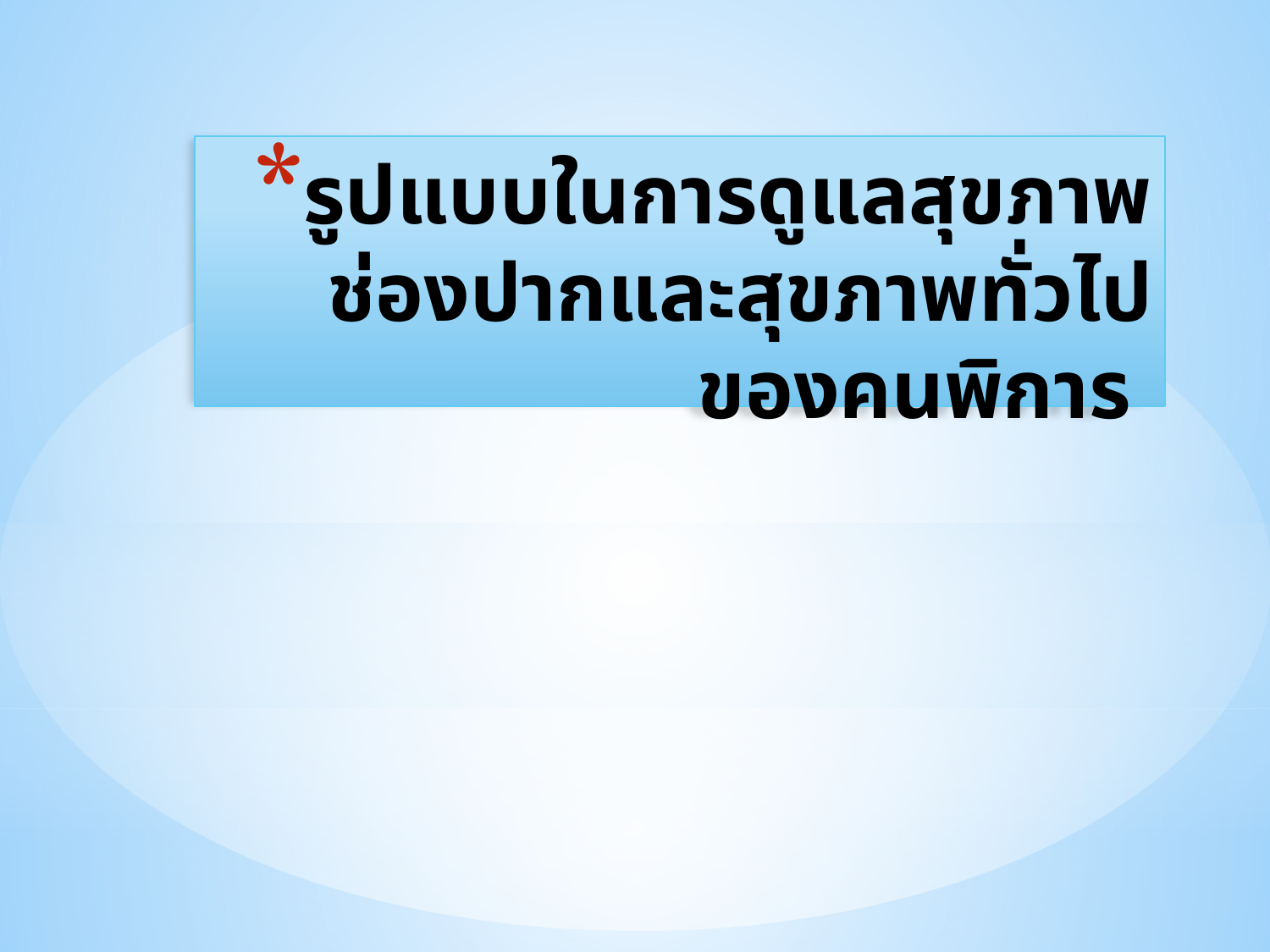

# รูปแบบในการดูแลสุขภาพช่องปากและสุขภาพทั่วไปของคนพิการ